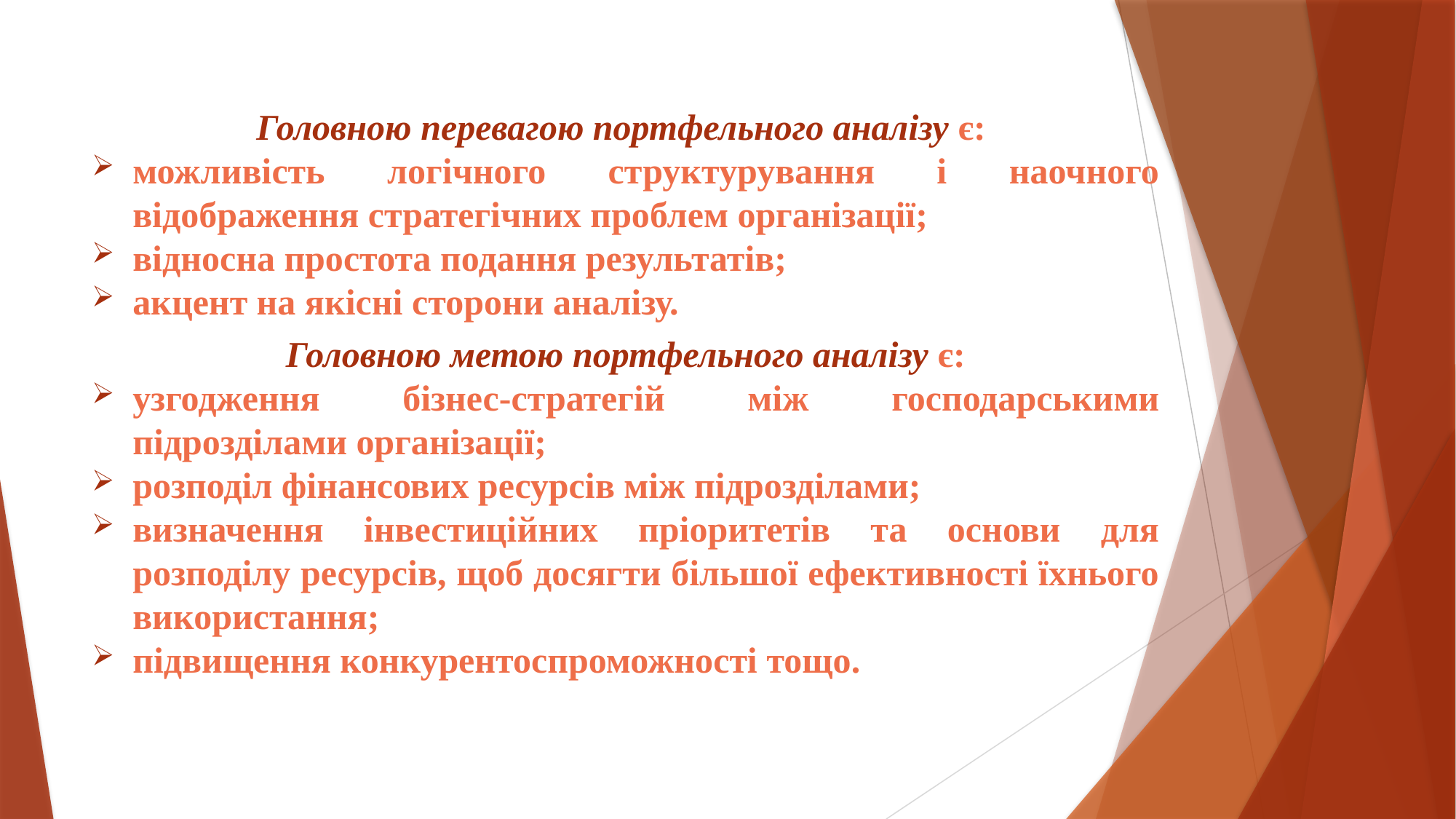

Головною перевагою портфельного аналізу є:
можливість  логічного  структурування  і  наочного відображення стратегічних проблем організації;
відносна простота подання результатів;
акцент на якісні сторони аналізу.
Головною метою портфельного аналізу є:
узгодження бізнес-стратегій між господарськими підрозділами організації;
розподіл фінансових ресурсів між підрозділами;
визначення інвестиційних пріоритетів та основи для розподілу ресурсів, щоб досягти більшої ефективності їхнього використання;
підвищення конкурентоспроможності тощо.